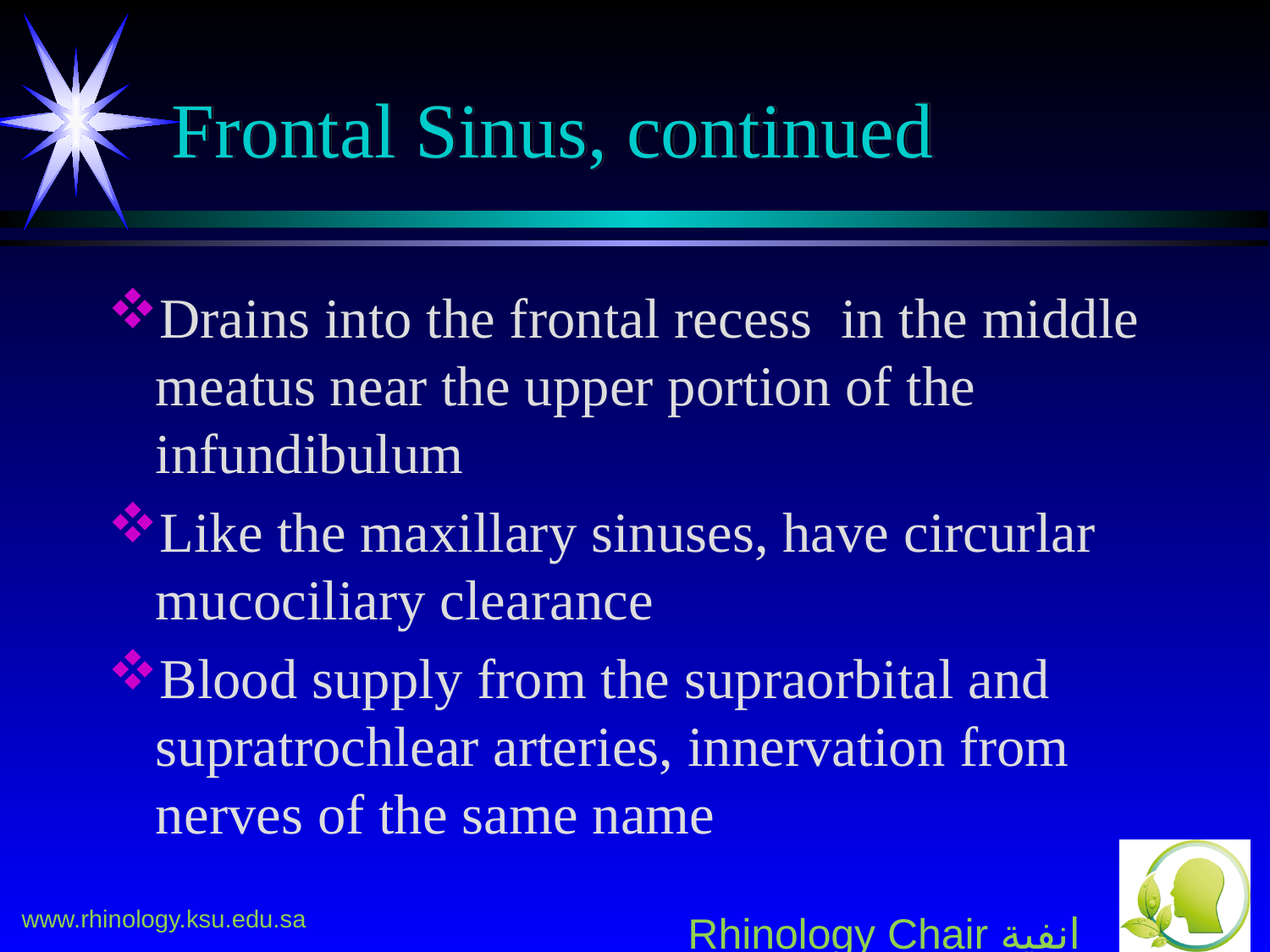

# Frontal Sinus, continued
Drains into the frontal recess  in the middle meatus near the upper portion of the infundibulum
Like the maxillary sinuses, have circurlar mucociliary clearance
Blood supply from the supraorbital and supratrochlear arteries, innervation from nerves of the same name